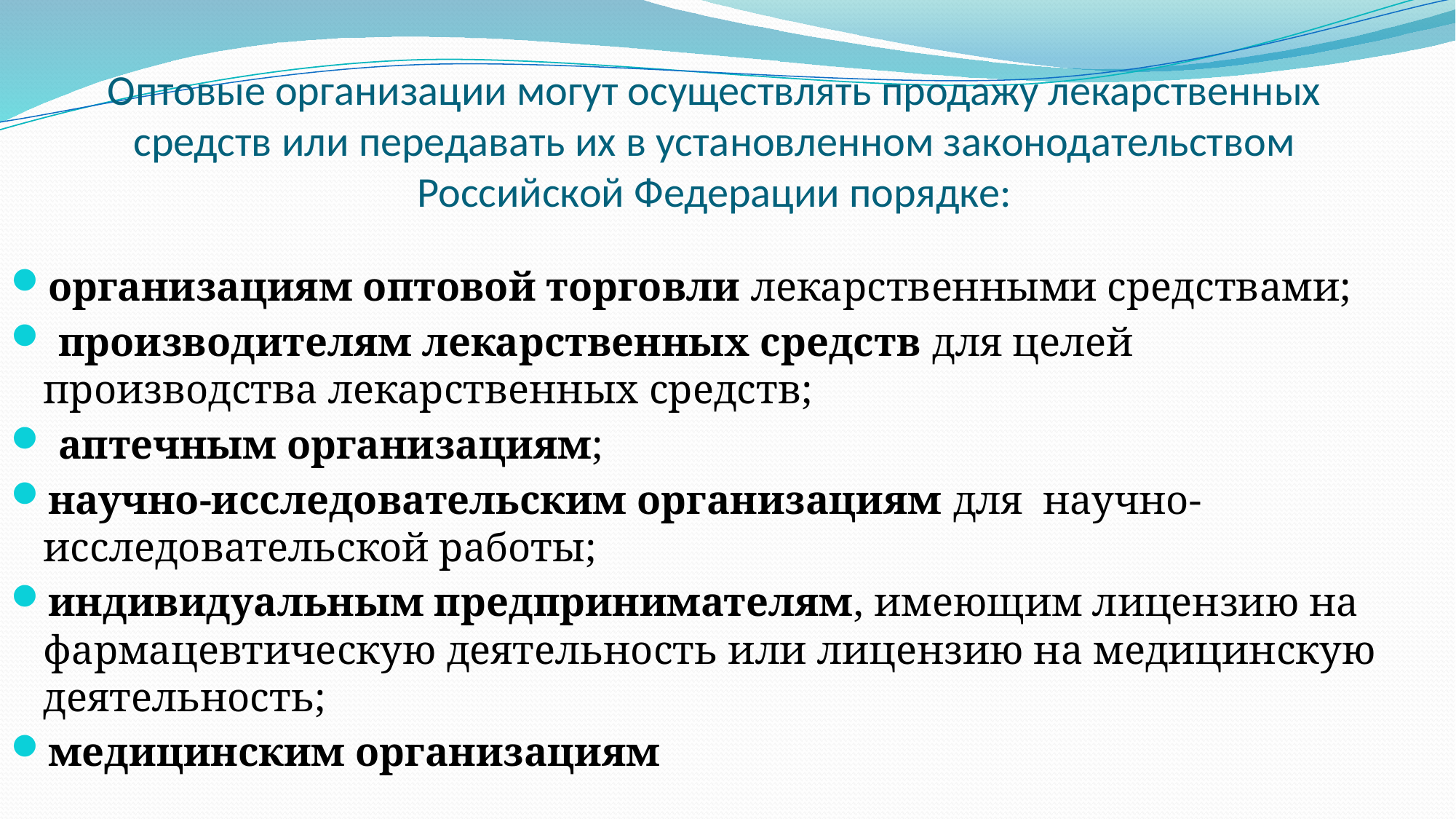

# Оптовые организации могут осуществлять продажу лекарственных средств или передавать их в установленном законодательством Российской Федерации порядке:
организациям оптовой торговли лекарственными средствами;
 производителям лекарственных средств для целей производства лекарственных средств;
 аптечным организациям;
научно-исследовательским организациям для  научно-исследовательской работы;
индивидуальным предпринимателям, имеющим лицензию на фармацевтическую деятельность или лицензию на медицинскую деятельность;
медицинским организациям